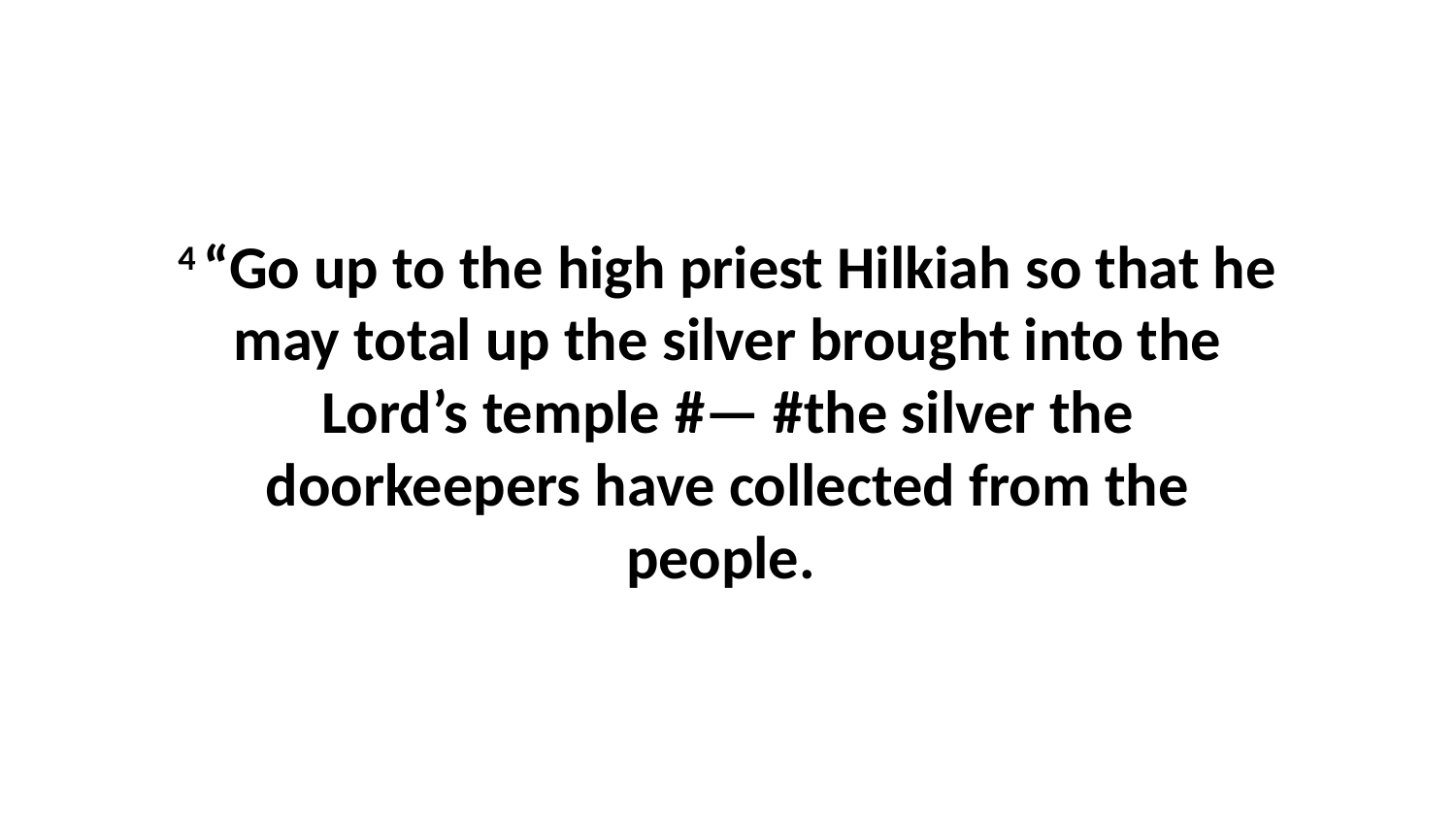

4 “Go up to the high priest Hilkiah so that he may total up the silver brought into the Lord’s temple #— #the silver the doorkeepers have collected from the people.